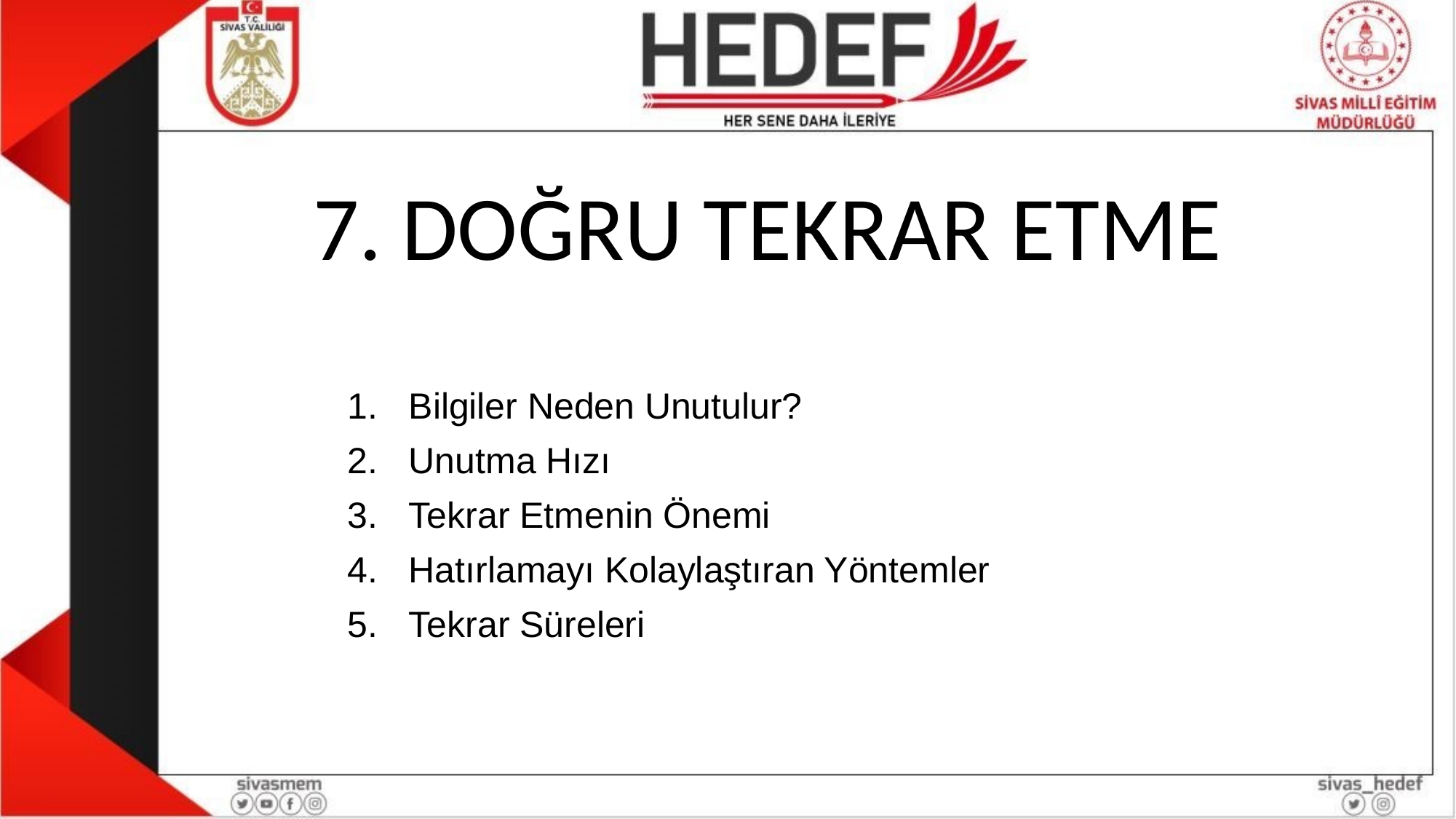

# DOĞRU TEKRAR ETME
Bilgiler Neden Unutulur?
Unutma Hızı
Tekrar Etmenin Önemi
Hatırlamayı Kolaylaştıran Yöntemler
Tekrar Süreleri